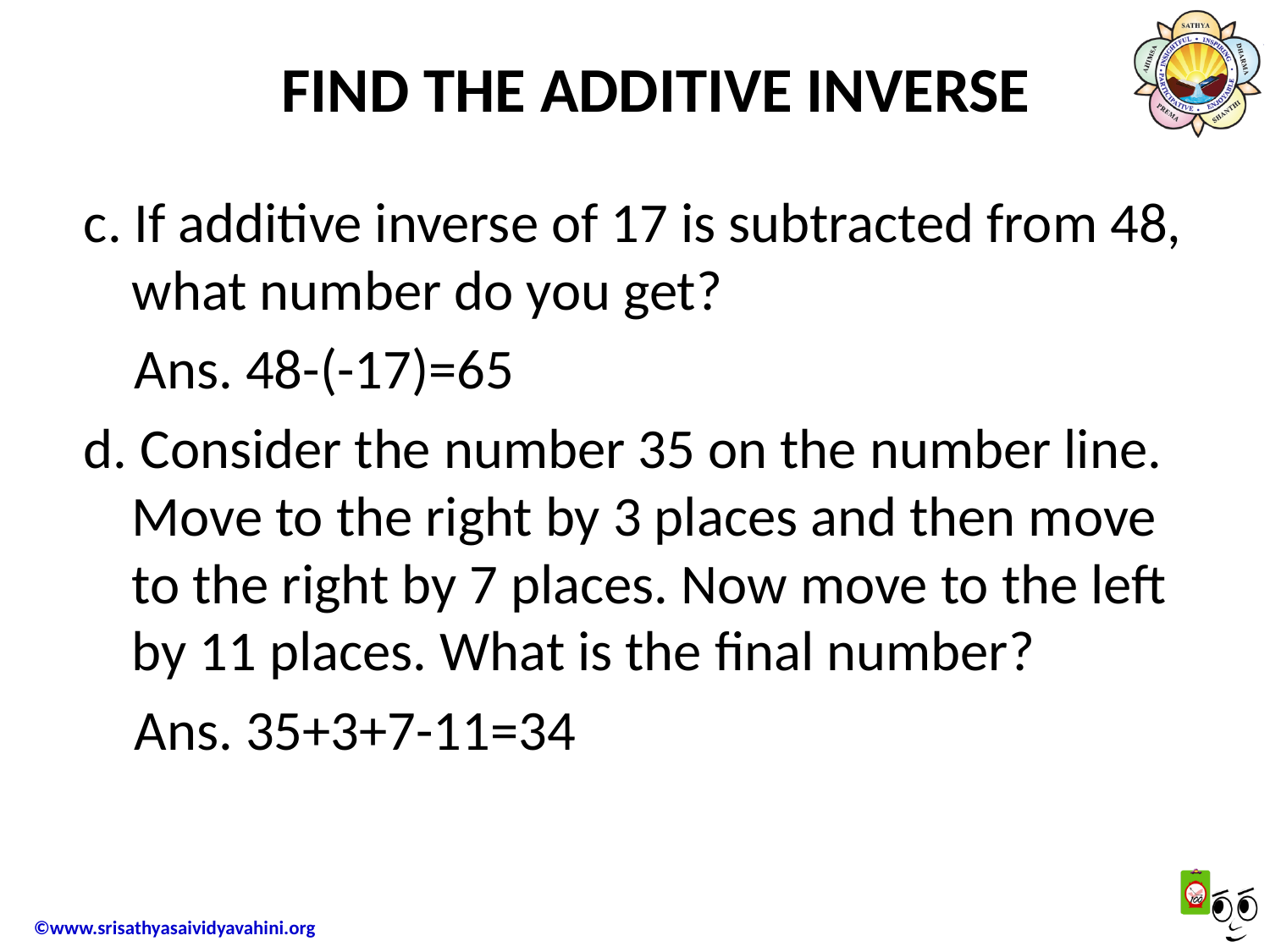

# FIND THE ADDITIVE INVERSE
c. If additive inverse of 17 is subtracted from 48, what number do you get?
    Ans. 48-(-17)=65
d. Consider the number 35 on the number line. Move to the right by 3 places and then move to the right by 7 places. Now move to the left by 11 places. What is the final number?
    Ans. 35+3+7-11=34